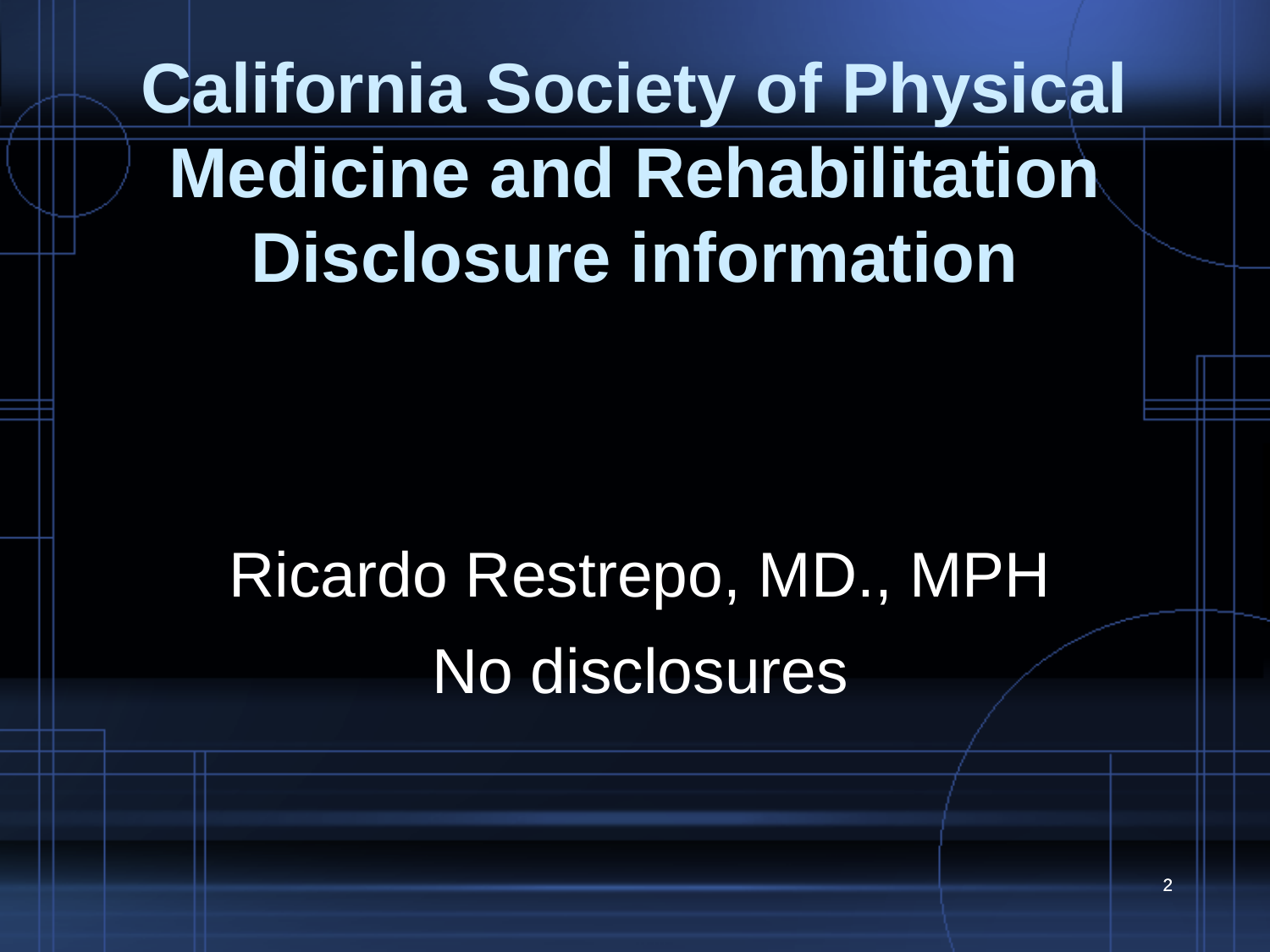

California Society of Physical Medicine and Rehabilitation
Disclosure information

Ricardo Restrepo, MD., MPH
No disclosures

2
2